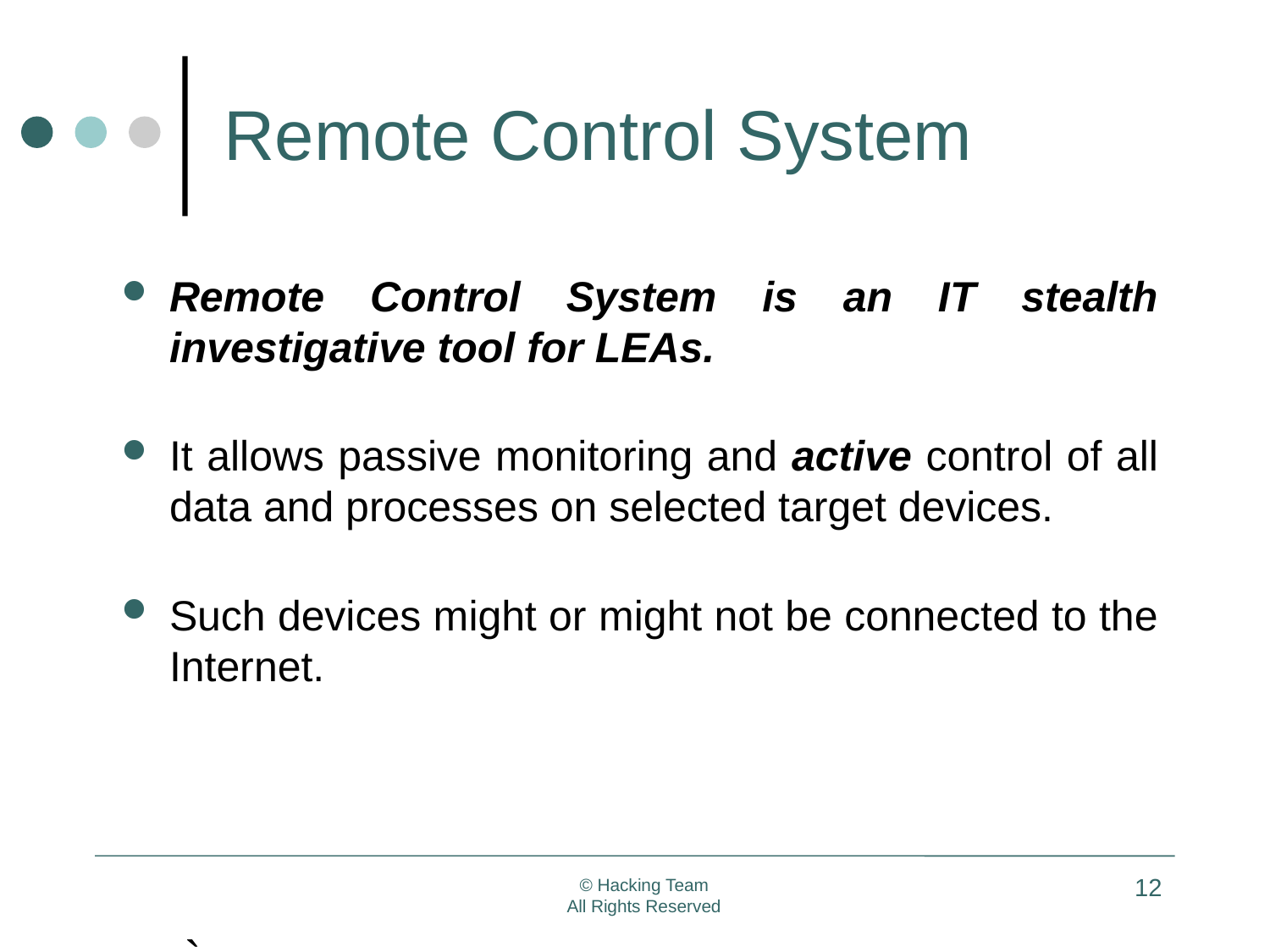

# Remote Control System

Remote Control System is an IT stealth investigative tool for LEAs.

It allows passive monitoring and active control of all data and processes on selected target devices.

Such devices might or might not be connected to the Internet.

`
12
© Hacking Team
All Rights Reserved